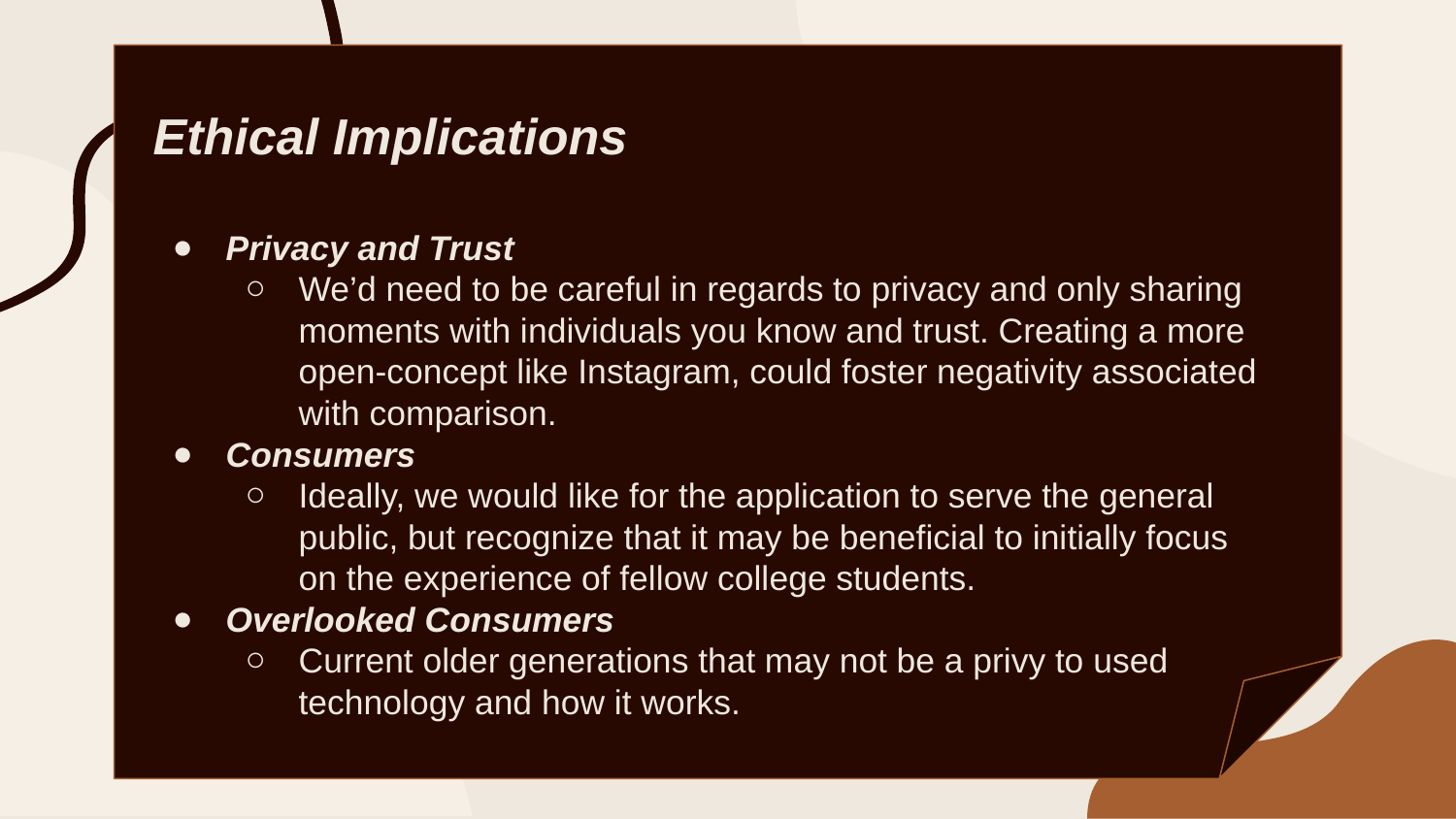

Ethical Implications

Privacy and Trust
We’d need to be careful in regards to privacy and only sharing moments with individuals you know and trust. Creating a more open-concept like Instagram, could foster negativity associated with comparison.
Consumers
Ideally, we would like for the application to serve the general public, but recognize that it may be beneficial to initially focus on the experience of fellow college students.
Overlooked Consumers
Current older generations that may not be a privy to used technology and how it works.